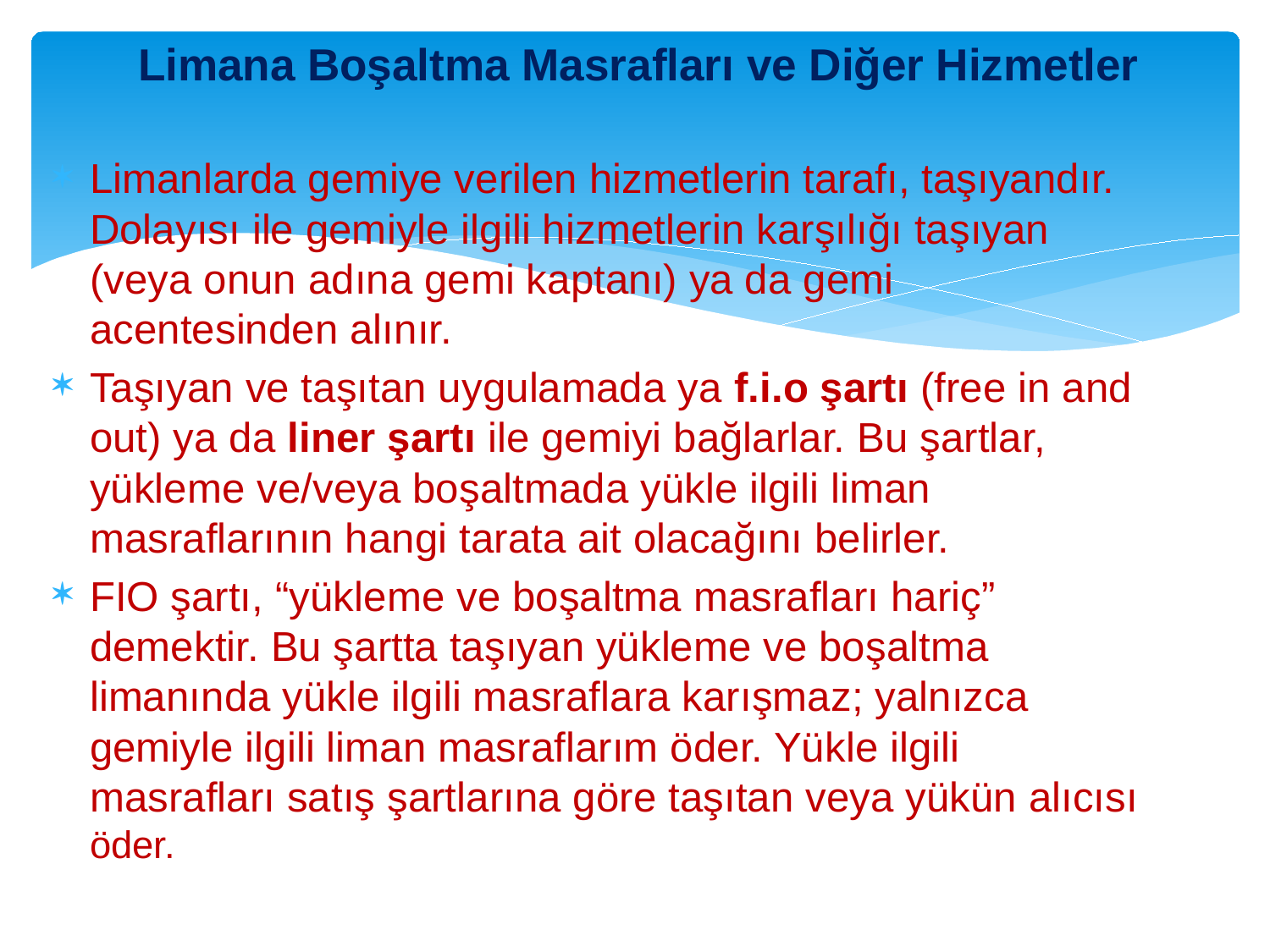

Limana Boşaltma Masrafları ve Diğer Hizmetler

Limanlarda gemiye verilen hizmetlerin tarafı, taşıyandır. Dolayısı ile gemiyle ilgili hizmetlerin karşılığı taşıyan (veya onun adına gemi kaptanı) ya da gemi acentesinden alınır.
Taşıyan ve taşıtan uygulamada ya f.i.o şartı (free in and out) ya da liner şartı ile gemiyi bağlarlar. Bu şartlar, yükleme ve/veya boşaltmada yükle ilgili liman masraflarının hangi tarata ait olacağını belirler.
FIO şartı, “yükleme ve boşaltma masrafları hariç” demektir. Bu şartta taşıyan yükleme ve boşaltma limanında yükle ilgili masraflara karışmaz; yalnızca gemiyle ilgili liman masraflarım öder. Yükle ilgili masrafları satış şartlarına göre taşıtan veya yükün alıcısı öder.